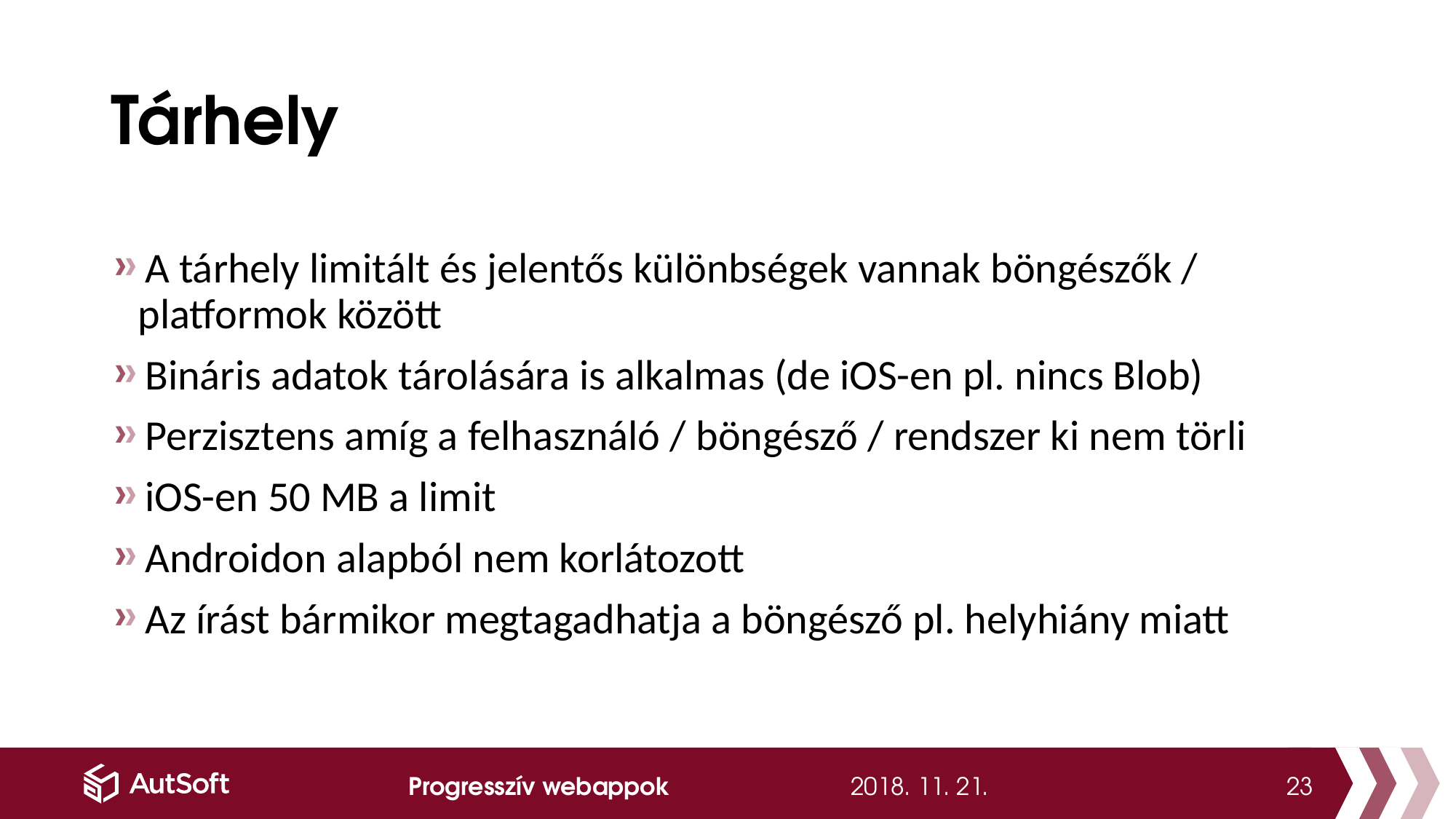

# Tárhely
A tárhely limitált és jelentős különbségek vannak böngészők / platformok között
Bináris adatok tárolására is alkalmas (de iOS-en pl. nincs Blob)
Perzisztens amíg a felhasználó / böngésző / rendszer ki nem törli
iOS-en 50 MB a limit
Androidon alapból nem korlátozott
Az írást bármikor megtagadhatja a böngésző pl. helyhiány miatt
23
2018. 11. 21.
Progresszív webappok